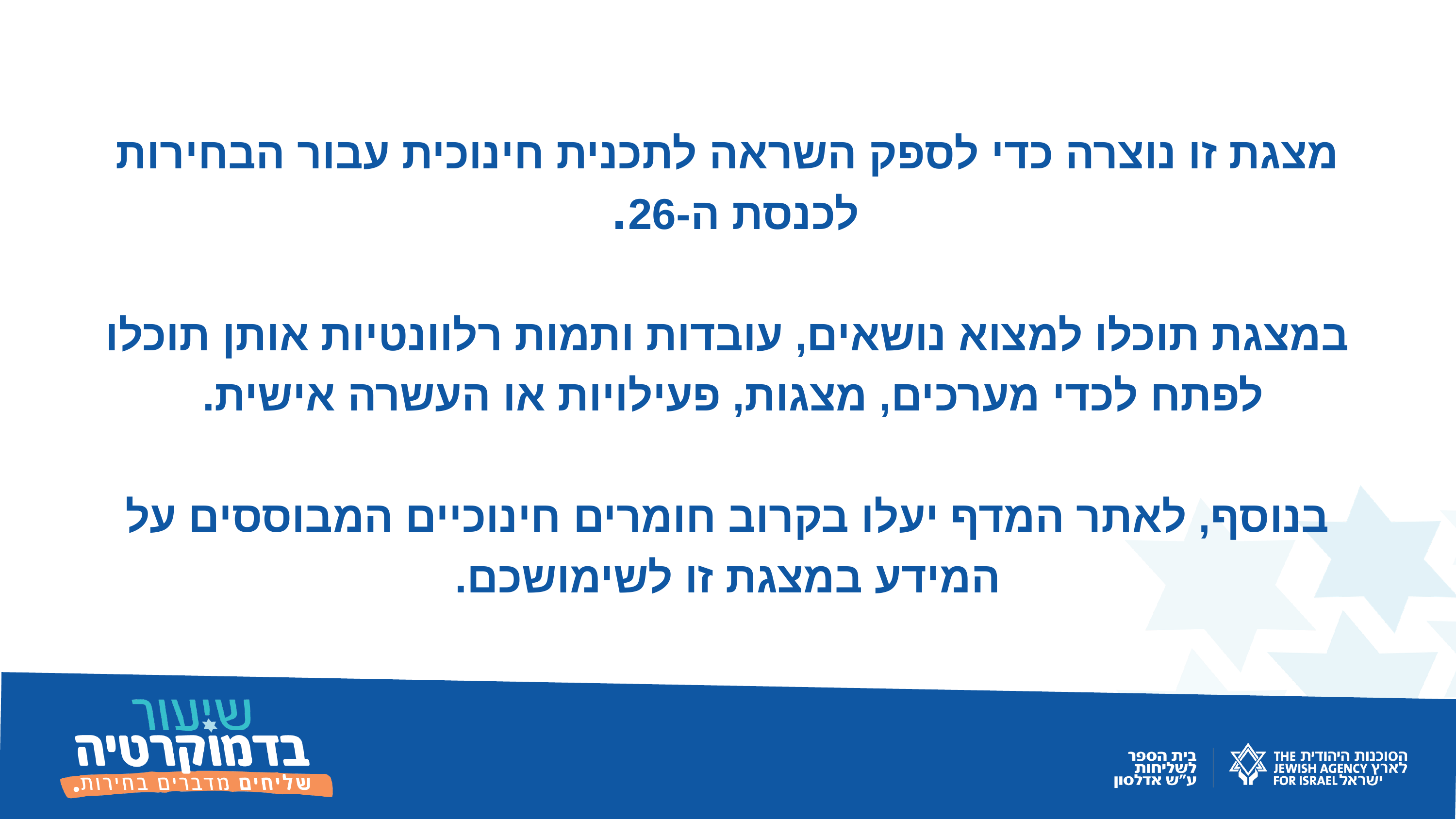

מצגת זו נוצרה כדי לספק השראה לתכנית חינוכית עבור הבחירות לכנסת ה-26.

במצגת תוכלו למצוא נושאים, עובדות ותמות רלוונטיות אותן תוכלו לפתח לכדי מערכים, מצגות, פעילויות או העשרה אישית.

בנוסף, לאתר המדף יעלו בקרוב חומרים חינוכיים המבוססים על המידע במצגת זו לשימושכם.